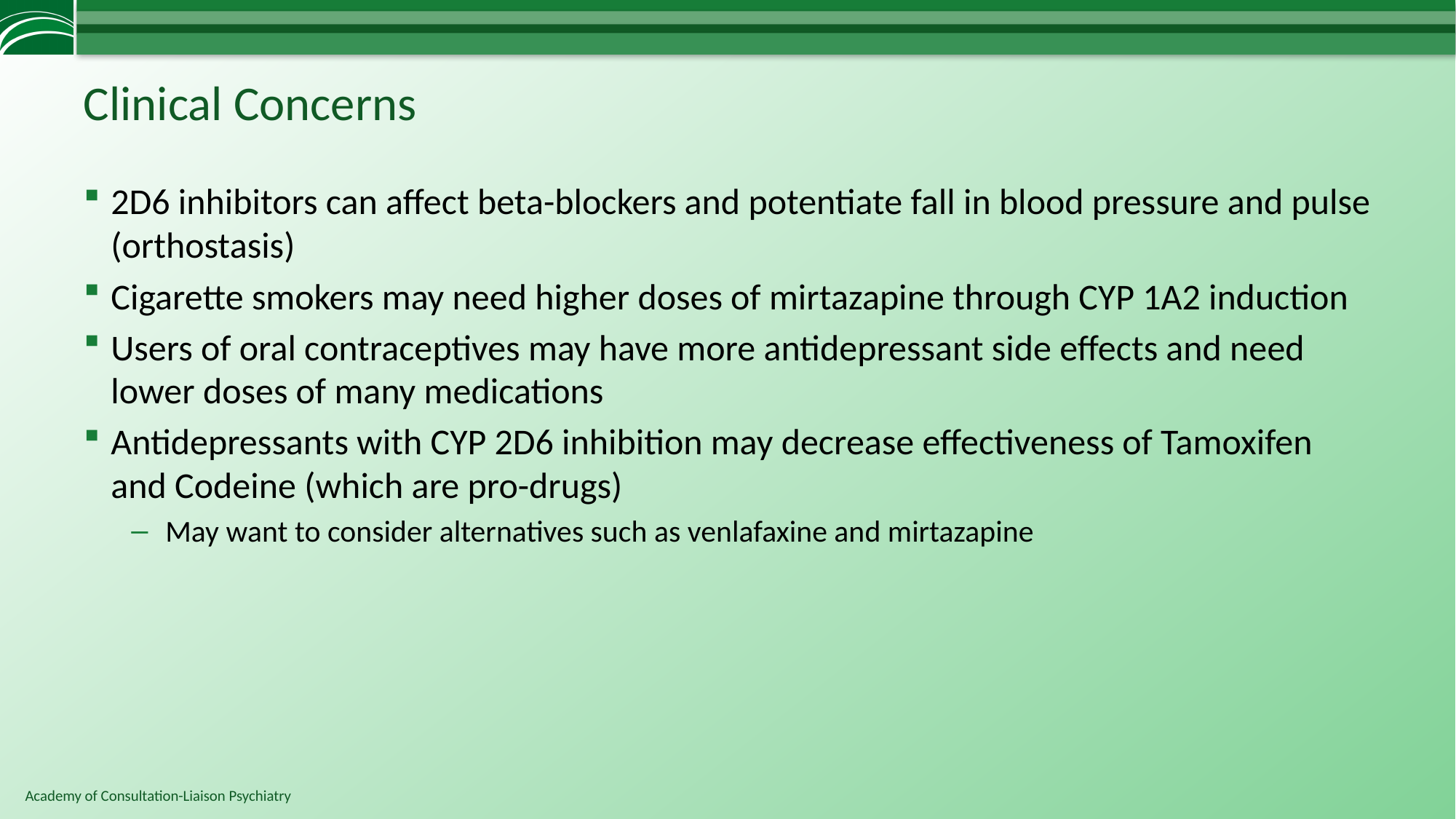

# Clinical Concerns
2D6 inhibitors can affect beta-blockers and potentiate fall in blood pressure and pulse (orthostasis)
Cigarette smokers may need higher doses of mirtazapine through CYP 1A2 induction
Users of oral contraceptives may have more antidepressant side effects and need lower doses of many medications
Antidepressants with CYP 2D6 inhibition may decrease effectiveness of Tamoxifen and Codeine (which are pro-drugs)
 May want to consider alternatives such as venlafaxine and mirtazapine